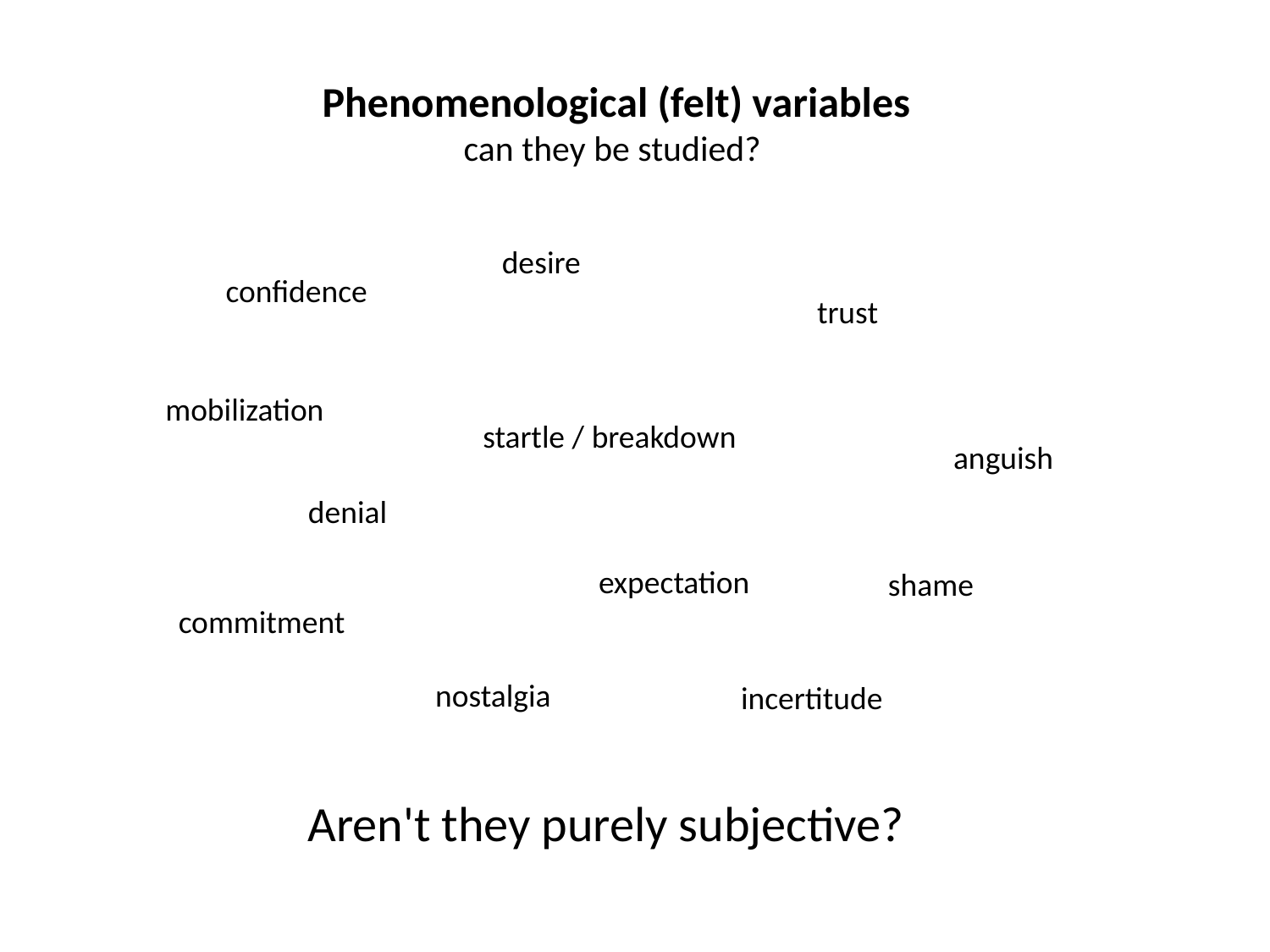

# Phenomenological (felt) variables can they be studied?
desire
confidence
trust
mobilization
startle / breakdown
anguish
denial
expectation
shame
commitment
nostalgia
incertitude
Aren't they purely subjective?